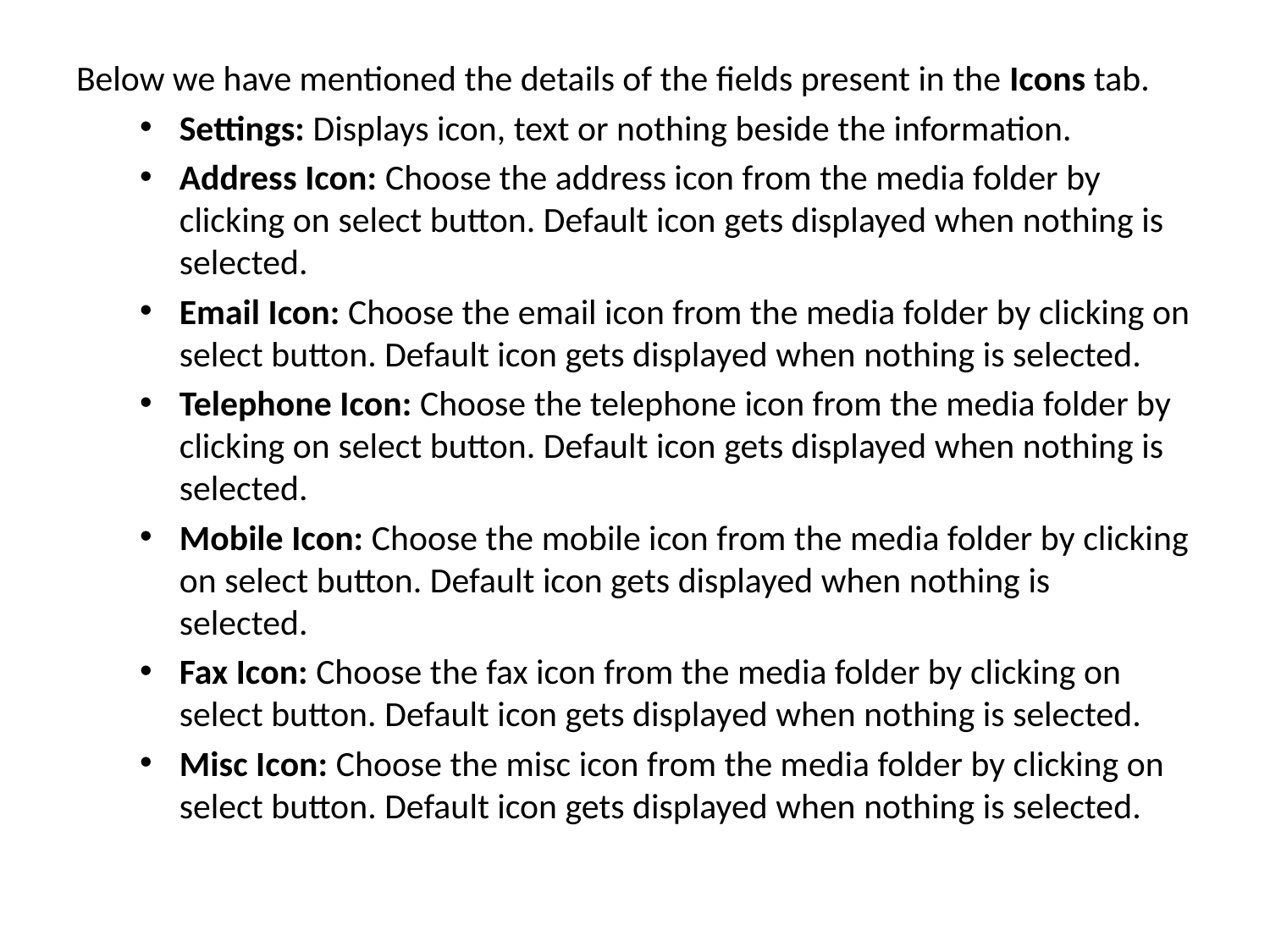

Below we have mentioned the details of the fields present in the Icons tab.
Settings: Displays icon, text or nothing beside the information.
Address Icon: Choose the address icon from the media folder by clicking on select button. Default icon gets displayed when nothing is selected.
Email Icon: Choose the email icon from the media folder by clicking on select button. Default icon gets displayed when nothing is selected.
Telephone Icon: Choose the telephone icon from the media folder by clicking on select button. Default icon gets displayed when nothing is selected.
Mobile Icon: Choose the mobile icon from the media folder by clicking on select button. Default icon gets displayed when nothing is selected.
Fax Icon: Choose the fax icon from the media folder by clicking on select button. Default icon gets displayed when nothing is selected.
Misc Icon: Choose the misc icon from the media folder by clicking on select button. Default icon gets displayed when nothing is selected.